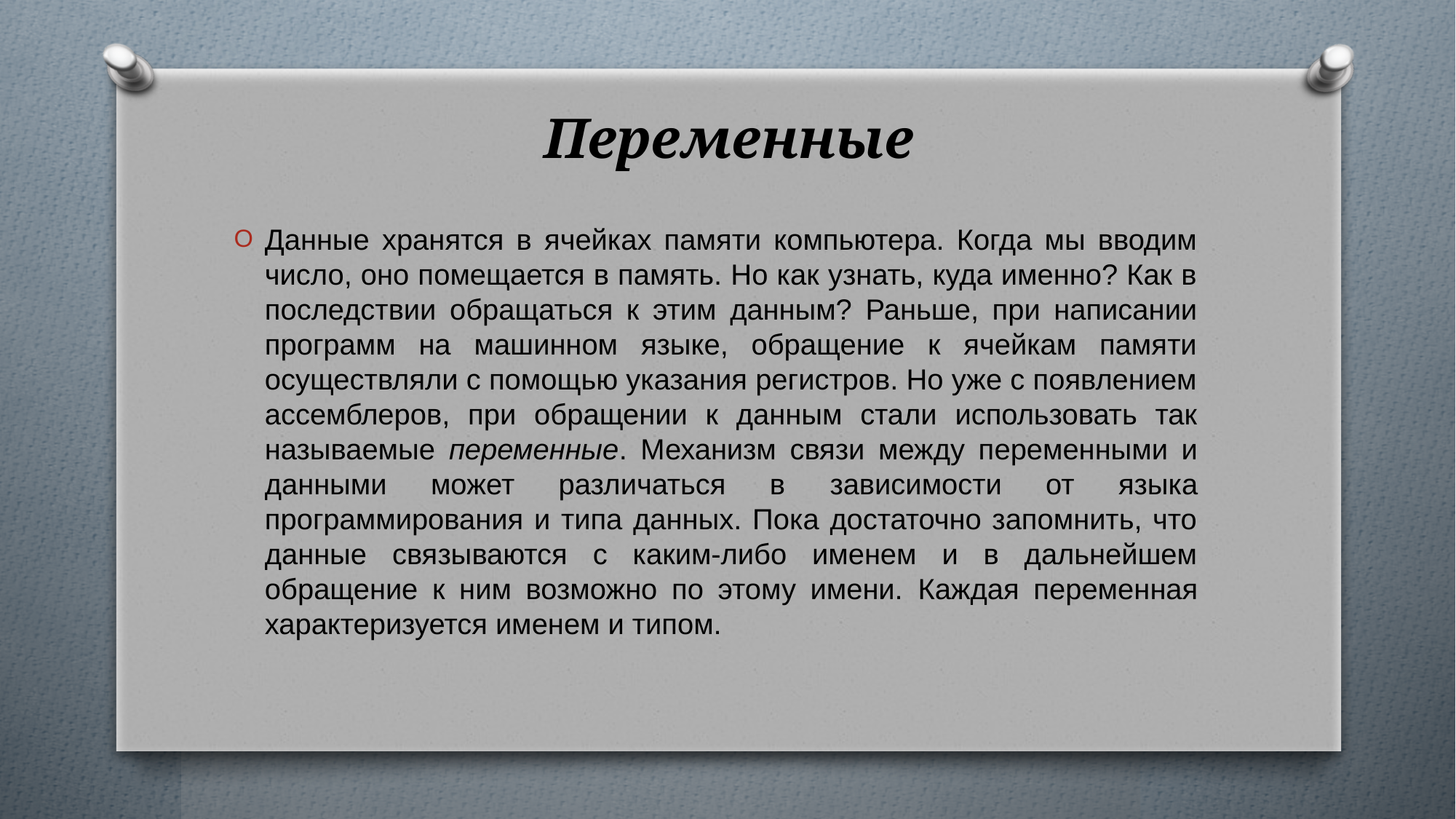

# Переменные
Данные хранятся в ячейках памяти компьютера. Когда мы вводим число, оно помещается в память. Но как узнать, куда именно? Как в последствии обращаться к этим данным? Раньше, при написании программ на машинном языке, обращение к ячейкам памяти осуществляли с помощью указания регистров. Но уже с появлением ассемблеров, при обращении к данным стали использовать так называемые переменные. Механизм связи между переменными и данными может различаться в зависимости от языка программирования и типа данных. Пока достаточно запомнить, что данные связываются с каким-либо именем и в дальнейшем обращение к ним возможно по этому имени. Каждая переменная характеризуется именем и типом.